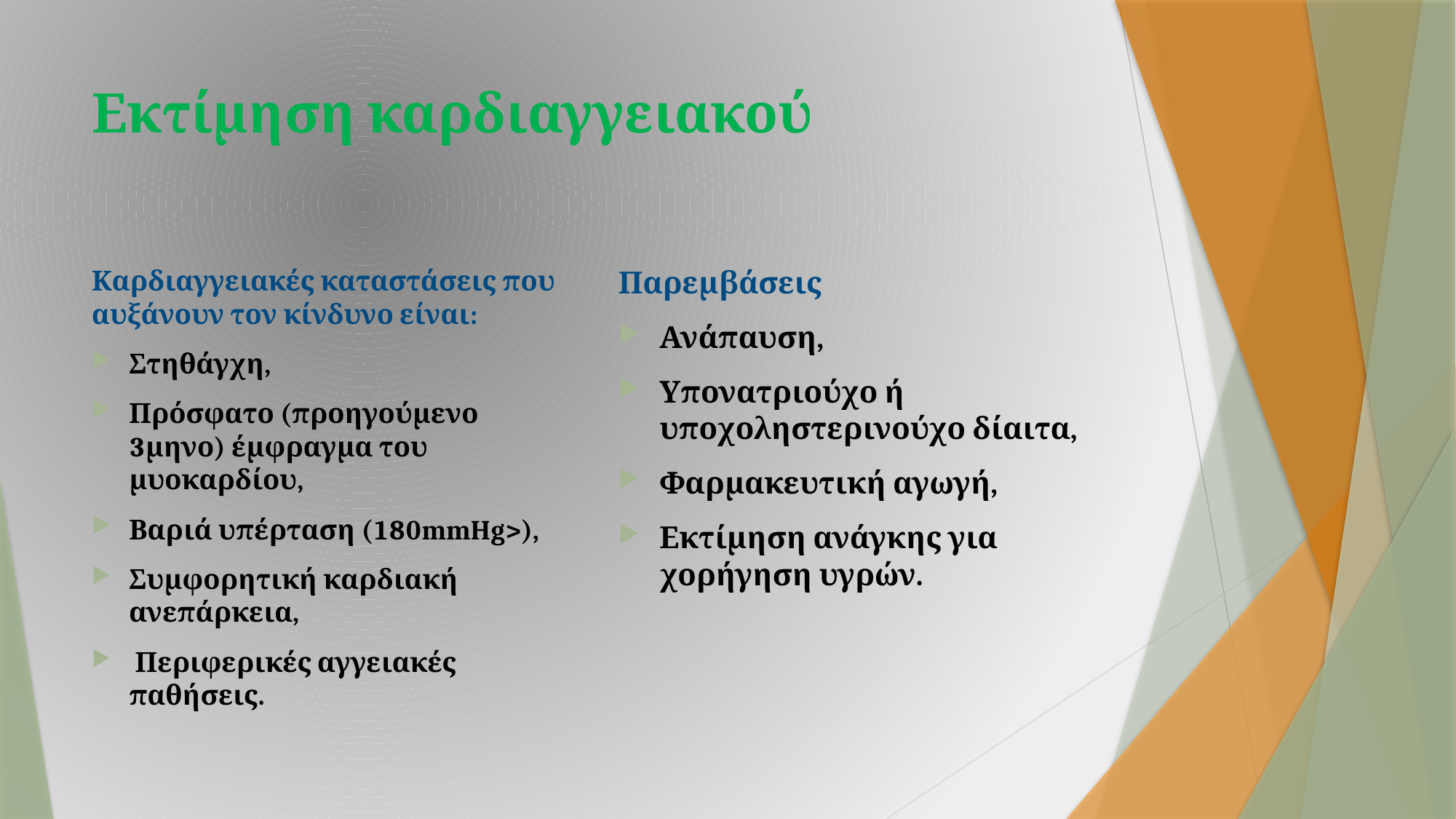

# Εκτίμηση καρδιαγγειακού
Καρδιαγγειακές καταστάσεις που αυξάνουν τον κίνδυνο είναι:
Στηθάγχη,
Πρόσφατο (προηγούμενο 3μηνο) έμφραγμα του μυοκαρδίου,
Βαριά υπέρταση (180mmHg>),
Συμφορητική καρδιακή ανεπάρκεια,
 Περιφερικές αγγειακές παθήσεις.
Παρεμβάσεις
Ανάπαυση,
Υπονατριούχο ή υποχοληστερινούχο δίαιτα,
Φαρμακευτική αγωγή,
Εκτίμηση ανάγκης για χορήγηση υγρών.